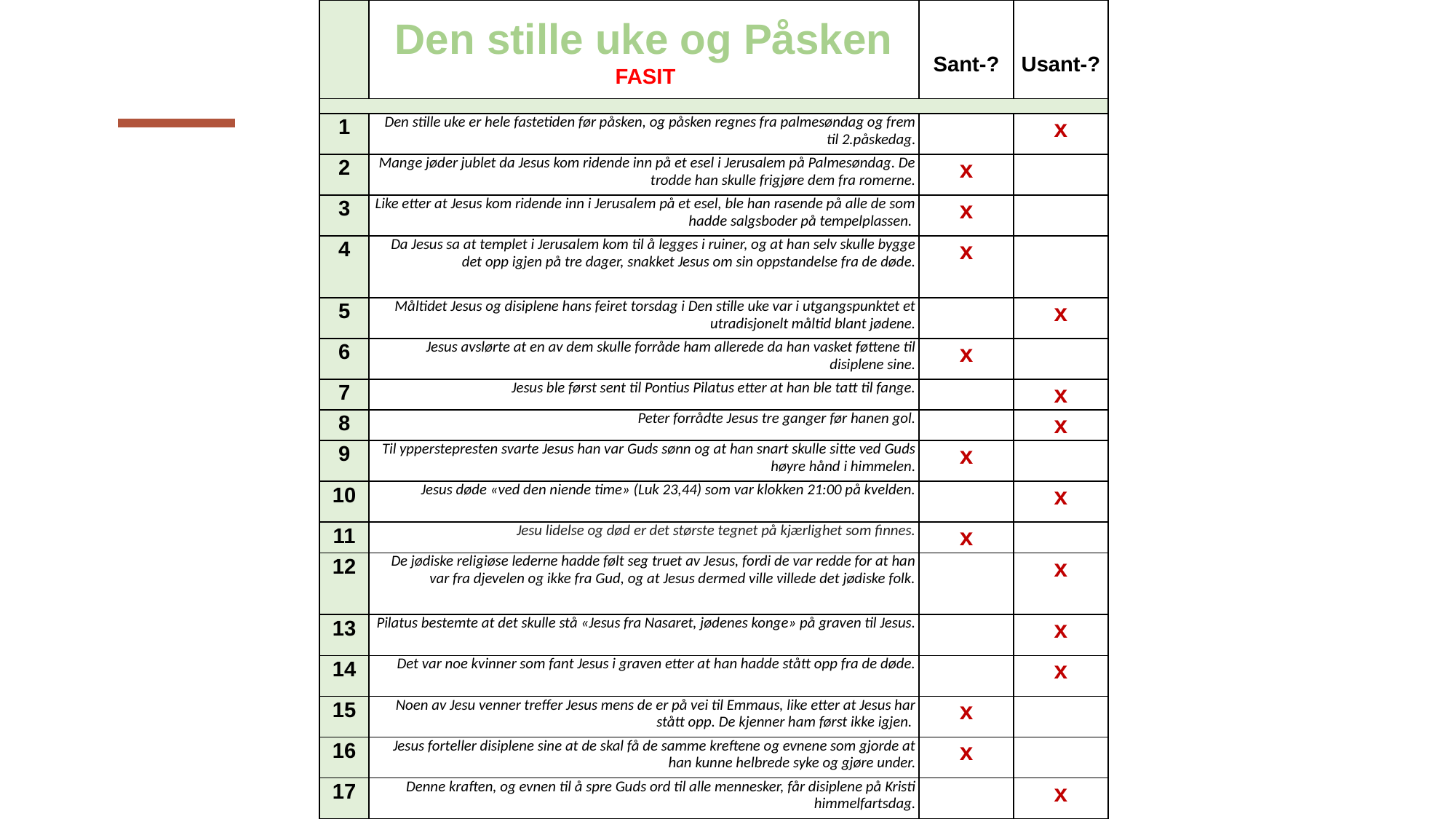

|  | Den stille uke og Påsken  FASIT | Sant-? | Usant-? |
| --- | --- | --- | --- |
|  |  |  |  |
| 1 | Den stille uke er hele fastetiden før påsken, og påsken regnes fra palmesøndag og frem til 2.påskedag. |  | x |
| 2 | Mange jøder jublet da Jesus kom ridende inn på et esel i Jerusalem på Palmesøndag. De trodde han skulle frigjøre dem fra romerne. | x |  |
| 3 | Like etter at Jesus kom ridende inn i Jerusalem på et esel, ble han rasende på alle de som hadde salgsboder på tempelplassen. | x |  |
| 4 | Da Jesus sa at templet i Jerusalem kom til å legges i ruiner, og at han selv skulle bygge det opp igjen på tre dager, snakket Jesus om sin oppstandelse fra de døde. | x |  |
| 5 | Måltidet Jesus og disiplene hans feiret torsdag i Den stille uke var i utgangspunktet et utradisjonelt måltid blant jødene. |  | x |
| 6 | Jesus avslørte at en av dem skulle forråde ham allerede da han vasket føttene til disiplene sine. | x |  |
| 7 | Jesus ble først sent til Pontius Pilatus etter at han ble tatt til fange. |  | x |
| 8 | Peter forrådte Jesus tre ganger før hanen gol. |  | x |
| 9 | Til ypperstepresten svarte Jesus han var Guds sønn og at han snart skulle sitte ved Guds høyre hånd i himmelen. | x |  |
| 10 | Jesus døde «ved den niende time» (Luk 23,44) som var klokken 21:00 på kvelden. |  | x |
| 11 | Jesu lidelse og død er det største tegnet på kjærlighet som finnes. | x |  |
| 12 | De jødiske religiøse lederne hadde følt seg truet av Jesus, fordi de var redde for at han var fra djevelen og ikke fra Gud, og at Jesus dermed ville villede det jødiske folk. |  | x |
| 13 | Pilatus bestemte at det skulle stå «Jesus fra Nasaret, jødenes konge» på graven til Jesus. |  | x |
| 14 | Det var noe kvinner som fant Jesus i graven etter at han hadde stått opp fra de døde. |  | x |
| 15 | Noen av Jesu venner treffer Jesus mens de er på vei til Emmaus, like etter at Jesus har stått opp. De kjenner ham først ikke igjen. | x |  |
| 16 | Jesus forteller disiplene sine at de skal få de samme kreftene og evnene som gjorde at han kunne helbrede syke og gjøre under. | x |  |
| 17 | Denne kraften, og evnen til å spre Guds ord til alle mennesker, får disiplene på Kristi himmelfartsdag. |  | x |
#